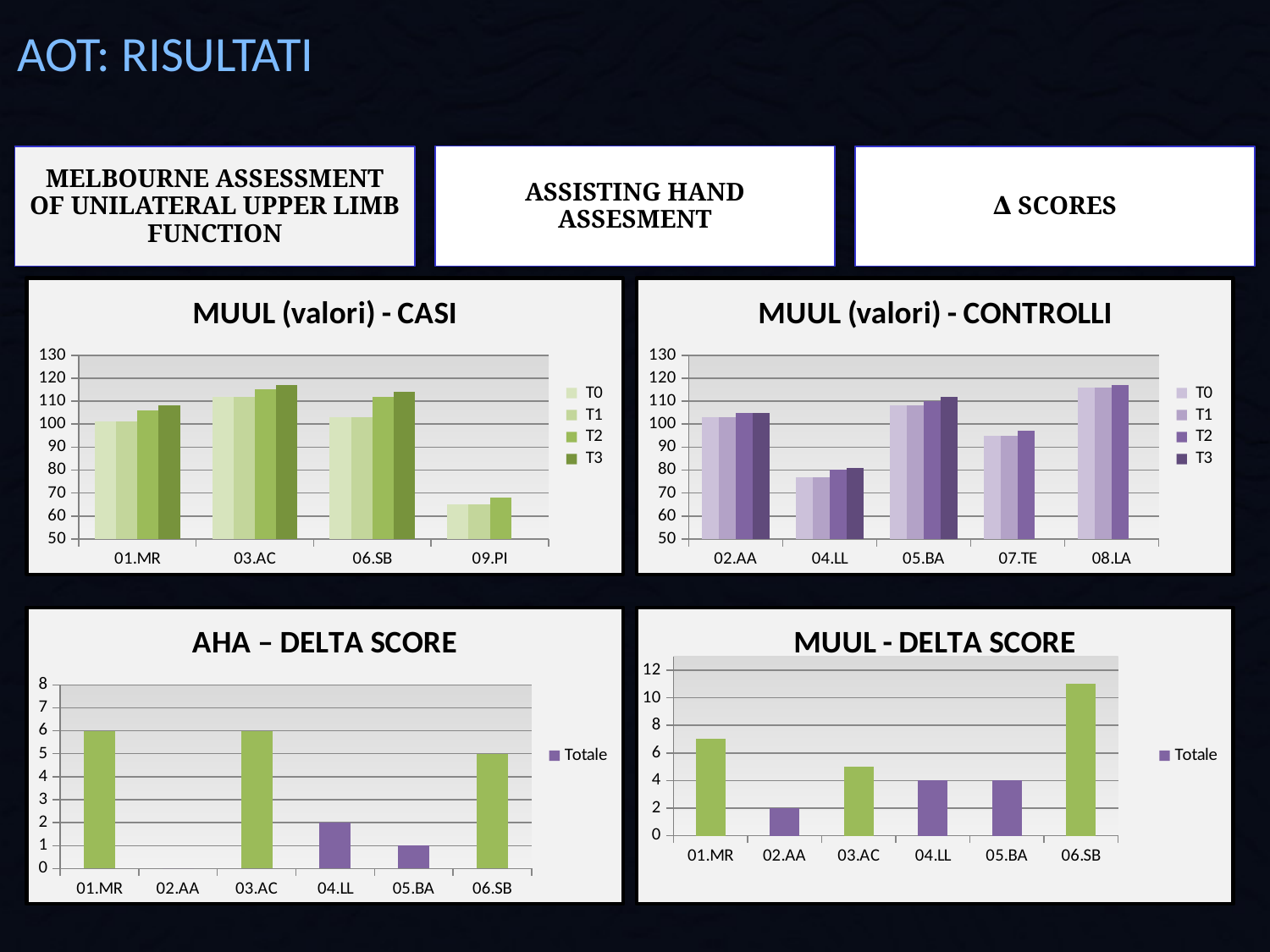

AOT: RISULTATI

ASSISTING HAND ASSESMENT

[unsupported chart]

[unsupported chart]

MELBOURNE ASSESSMENT OF UNILATERAL UPPER LIMB FUNCTION

[unsupported chart]

[unsupported chart]

∆ SCORES

### Chart: AHA – DELTA SCORE

| Category | Totale |
|---|---|
| 01.MR | 6.0 |
| 02.AA | 0.0 |
| 03.AC | 6.0 |
| 04.LL | 2.0 |
| 05.BA | 1.0 |
| 06.SB | 5.0 |

### Chart: MUUL - DELTA SCORE

| Category | Totale |
|---|---|
| 01.MR | 7.0 |
| 02.AA | 2.0 |
| 03.AC | 5.0 |
| 04.LL | 4.0 |
| 05.BA | 4.0 |
| 06.SB | 11.0 |